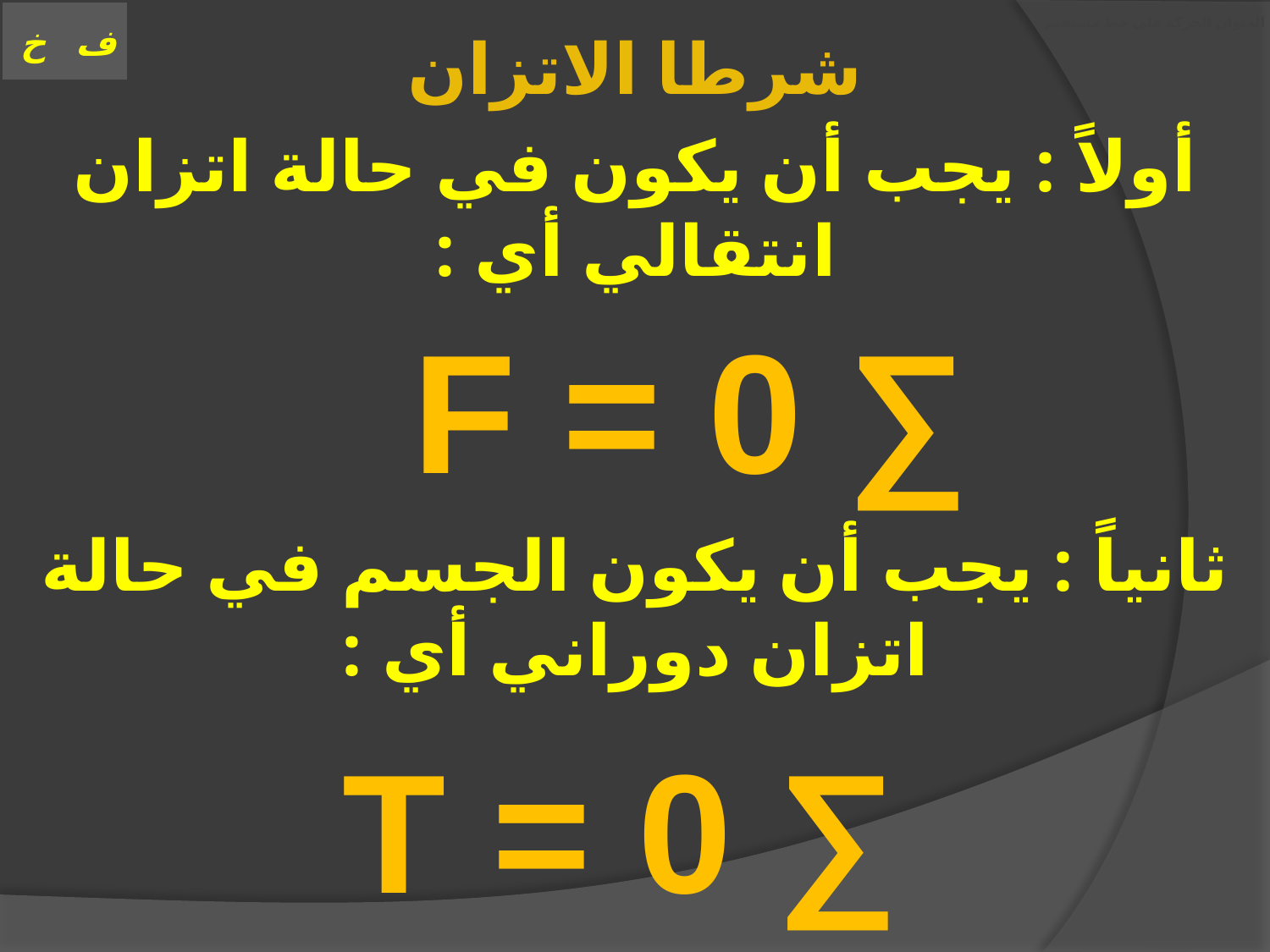

# العنوان الحركة على خط مستقيم
شرطا الاتزان
أولاً : يجب أن يكون في حالة اتزان انتقالي أي :
	∑ F = 0
ثانياً : يجب أن يكون الجسم في حالة اتزان دوراني أي :
∑ T = 0